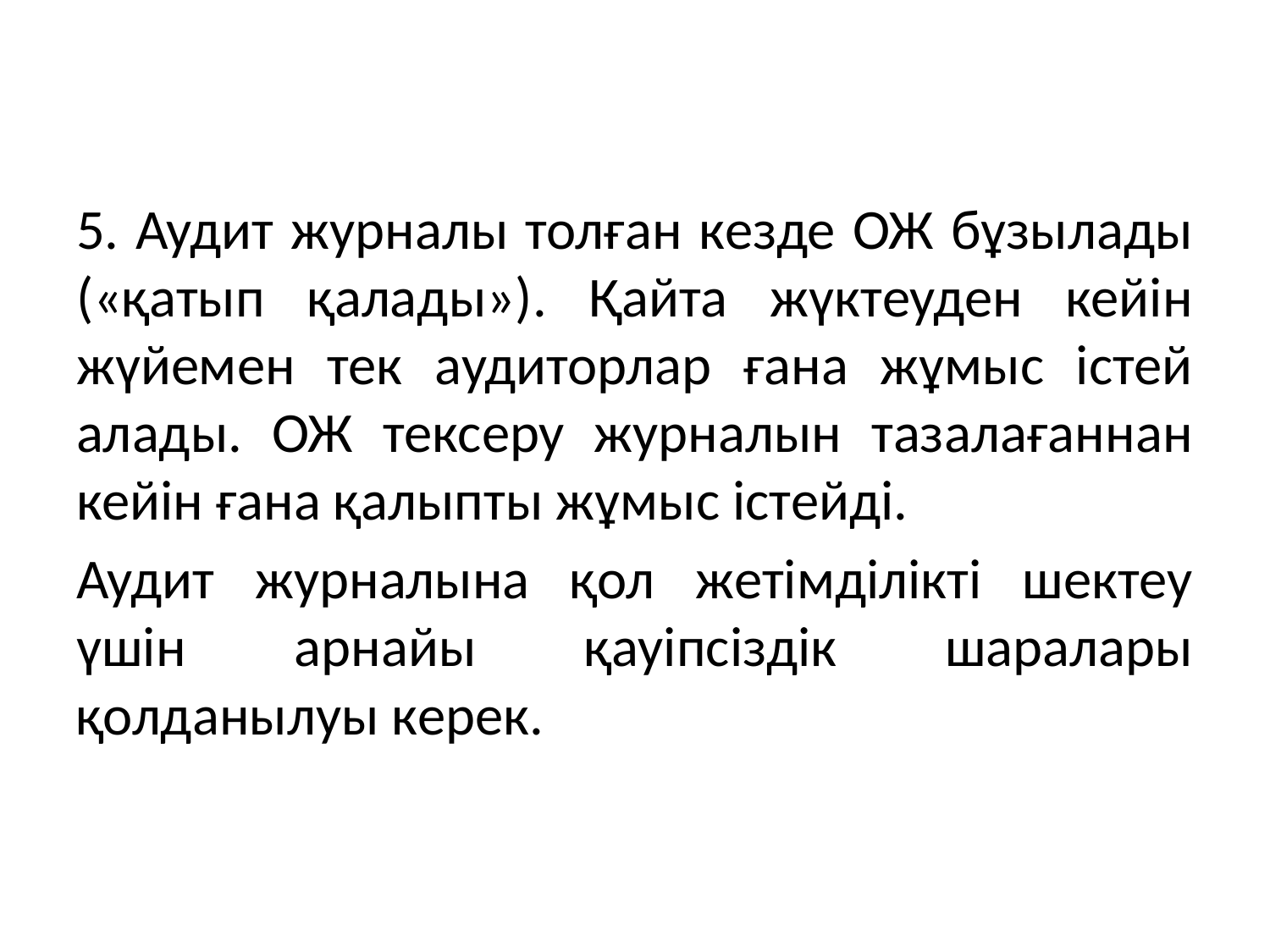

#
5. Аудит журналы толған кезде ОЖ бұзылады («қатып қалады»). Қайта жүктеуден кейін жүйемен тек аудиторлар ғана жұмыс істей алады. ОЖ тексеру журналын тазалағаннан кейін ғана қалыпты жұмыс істейді.
Аудит журналына қол жетімділікті шектеу үшін арнайы қауіпсіздік шаралары қолданылуы керек.